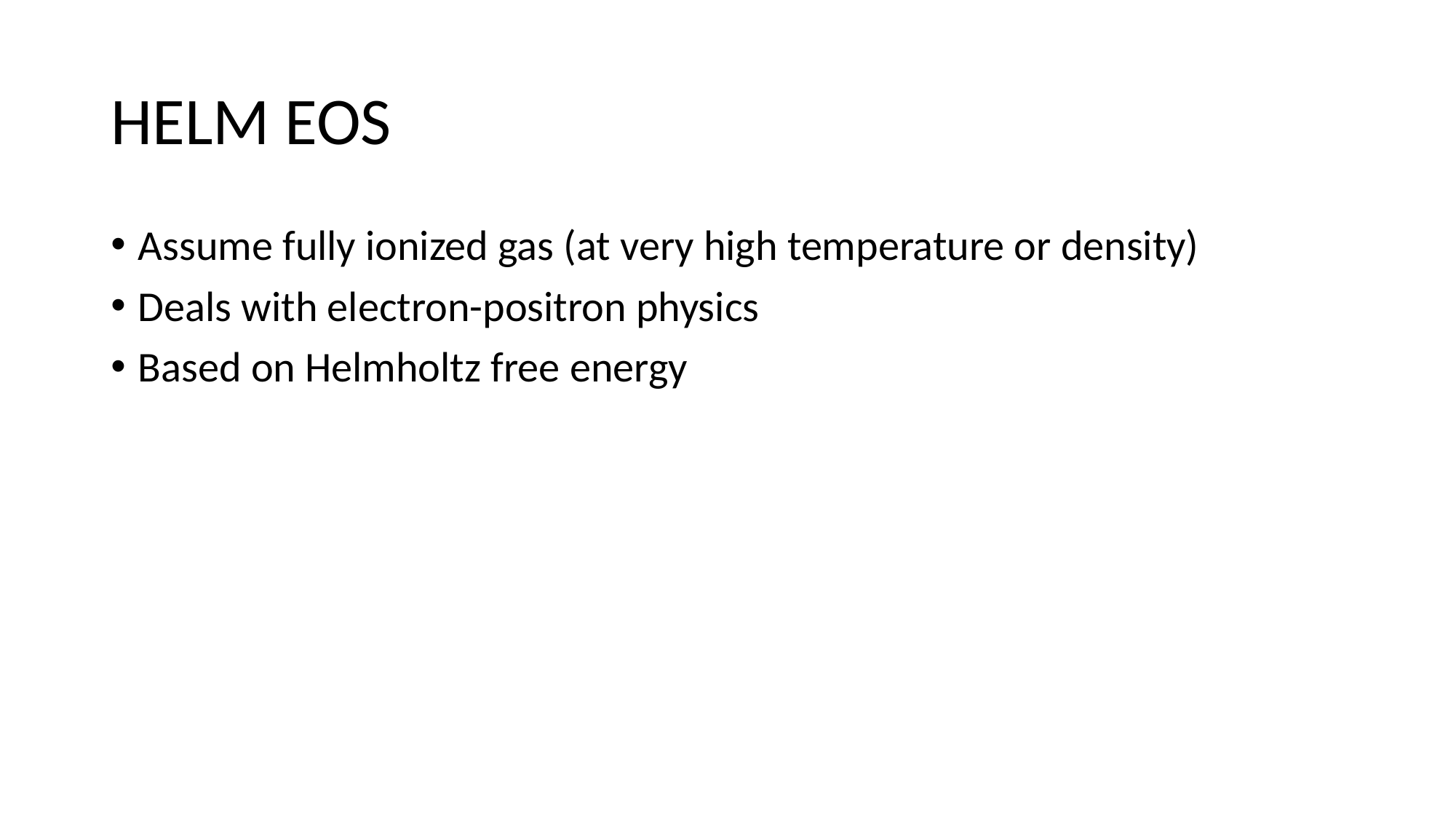

# HELM EOS
Assume fully ionized gas (at very high temperature or density)
Deals with electron-positron physics
Based on Helmholtz free energy